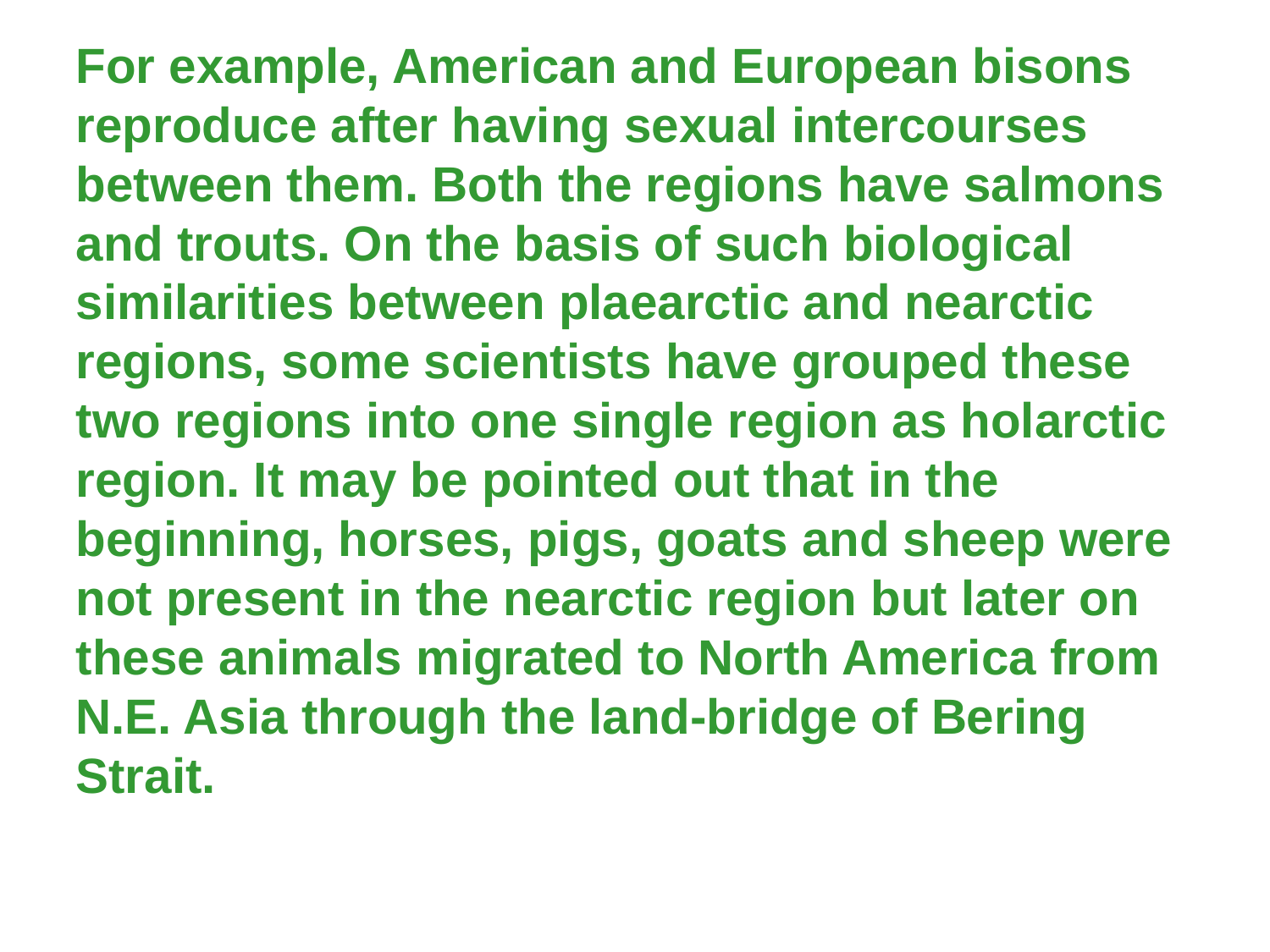

For example, American and European bisons reproduce after having sexual intercourses between them. Both the regions have salmons and trouts. On the basis of such biological similarities between plaearctic and nearctic regions, some scientists have grouped these two regions into one single region as holarctic region. It may be pointed out that in the beginning, horses, pigs, goats and sheep were not present in the nearctic region but later on these animals migrated to North America from N.E. Asia through the land-bridge of Bering Strait.